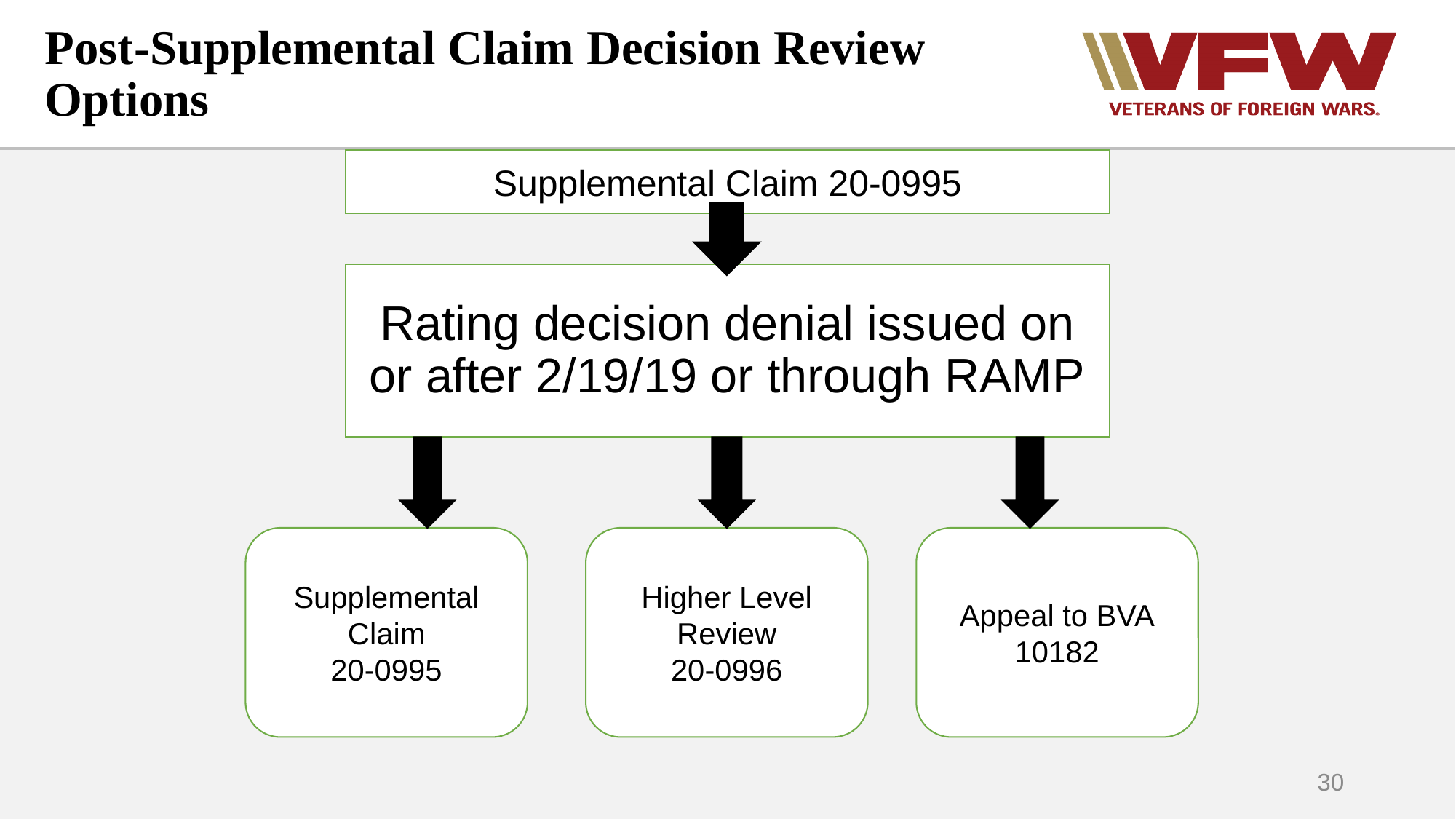

# Post-Supplemental Claim Decision Review Options
Supplemental Claim 20-0995

Rating decision denial issued on or after 2/19/19 or through RAMP

Supplemental Claim
20-0995
Higher Level Review
20-0996
Appeal to BVA
10182
30